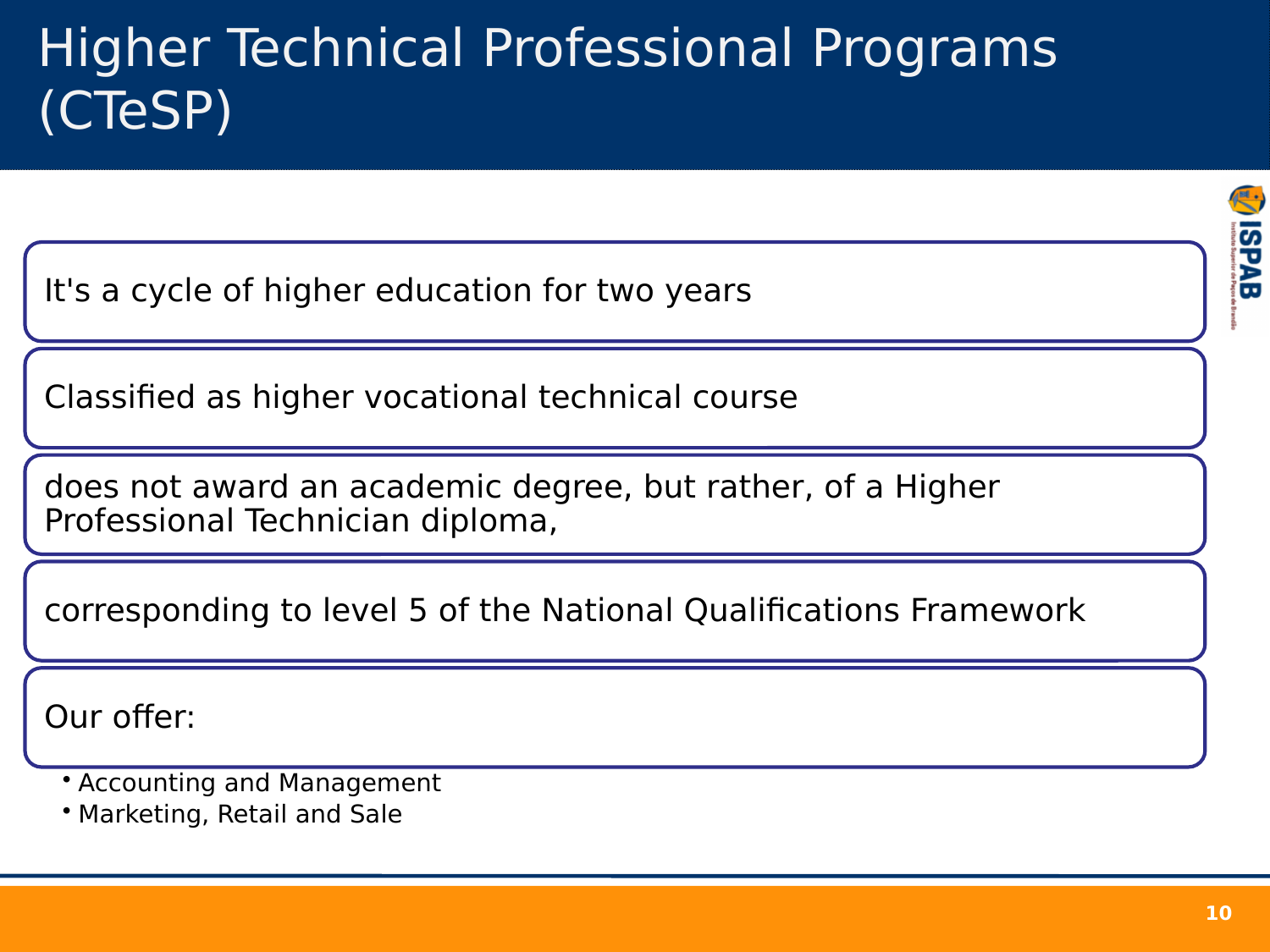

# Higher Technical Professional Programs (CTeSP)
It's a cycle of higher education for two years
Classified as higher vocational technical course
does not award an academic degree, but rather, of a Higher Professional Technician diploma,
corresponding to level 5 of the National Qualifications Framework
Our offer:
Accounting and Management
Marketing, Retail and Sale
10